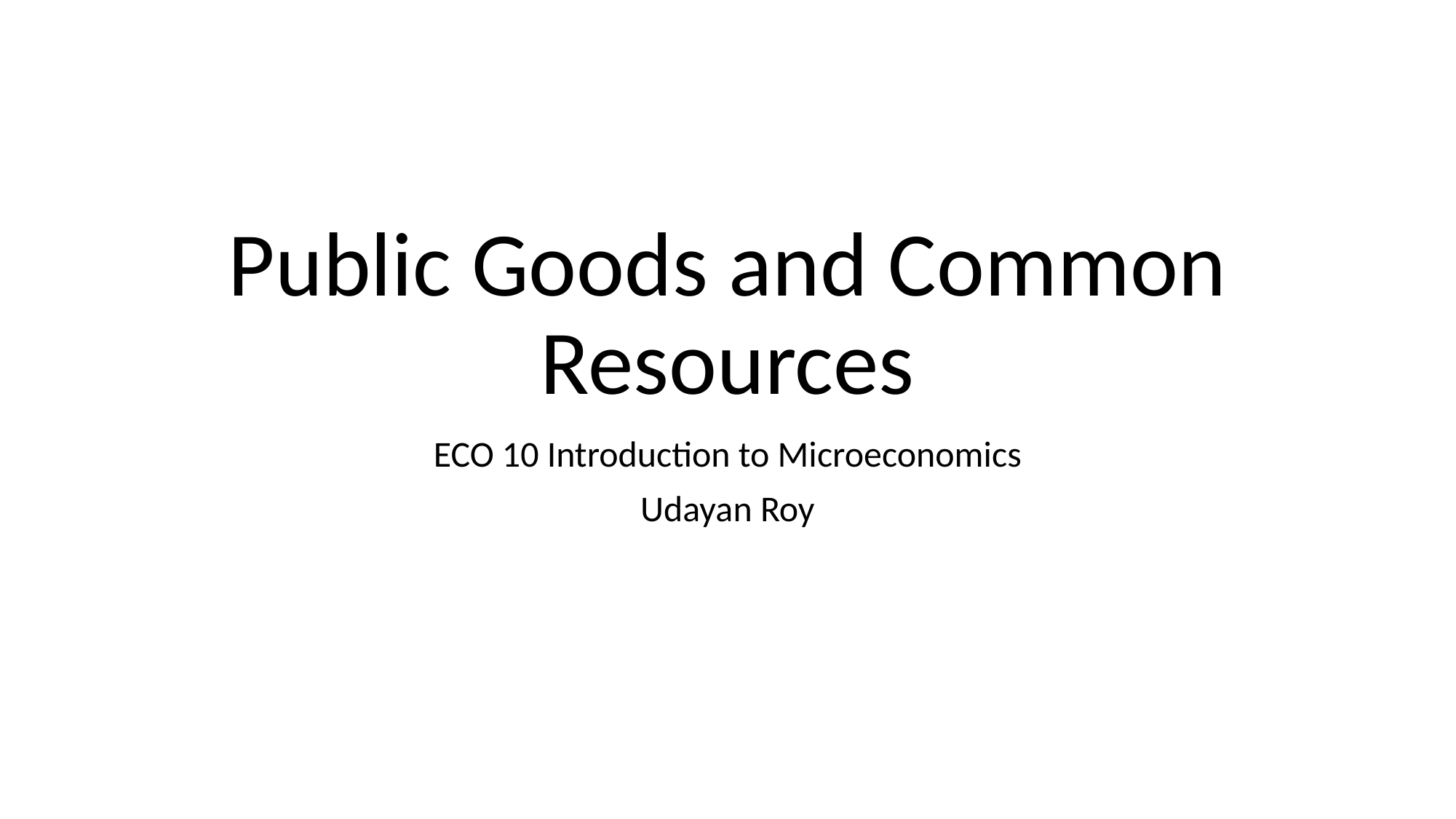

# Public Goods and Common Resources
ECO 10 Introduction to Microeconomics
Udayan Roy